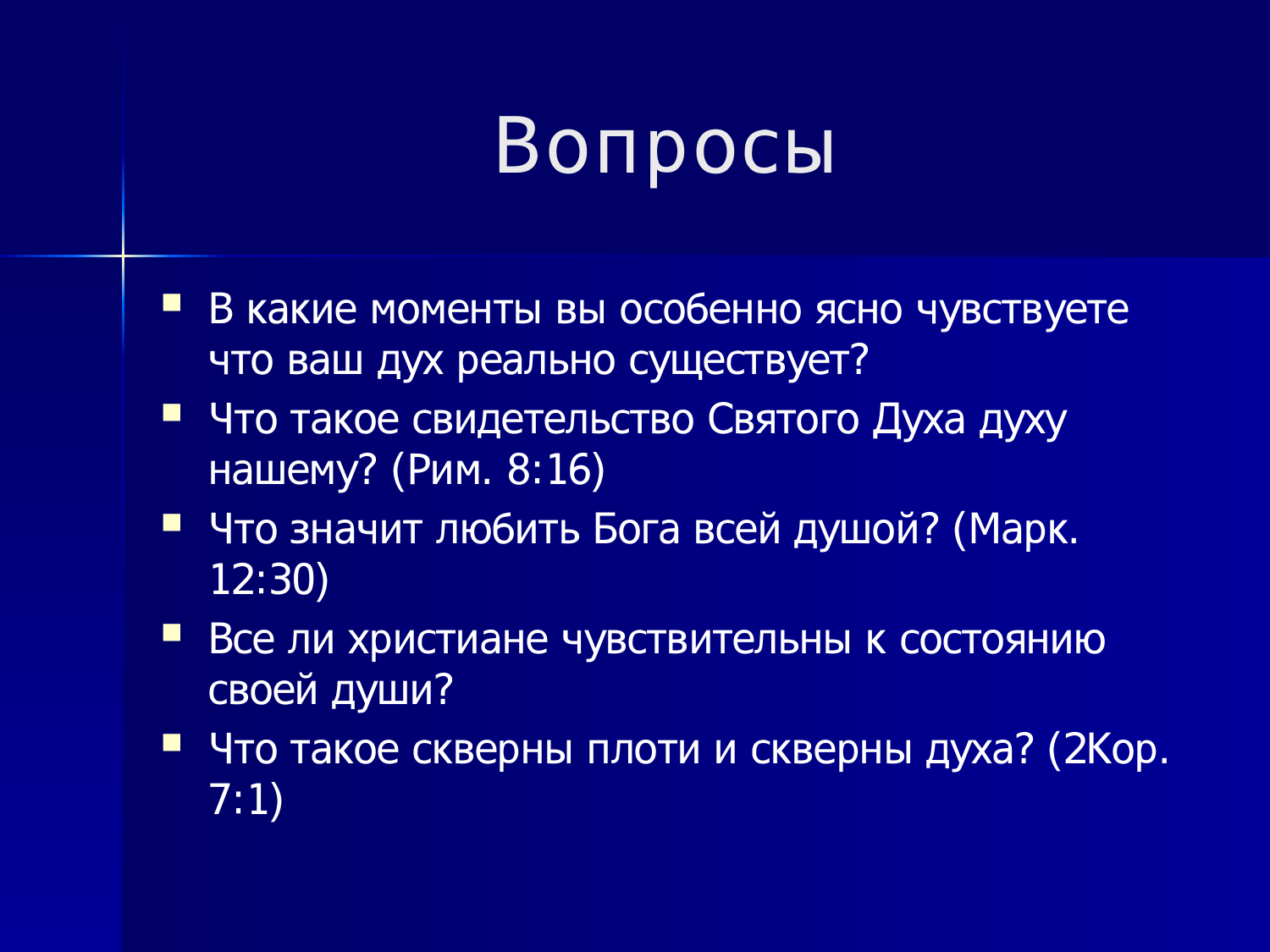

# Вопросы
В какие моменты вы особенно ясно чувствуете что ваш дух реально существует?
Что такое свидетельство Святого Духа духу нашему? (Рим. 8:16)
Что значит любить Бога всей душой? (Марк. 12:30)
Все ли христиане чувствительны к состоянию своей души?
Что такое скверны плоти и скверны духа? (2Кор. 7:1)